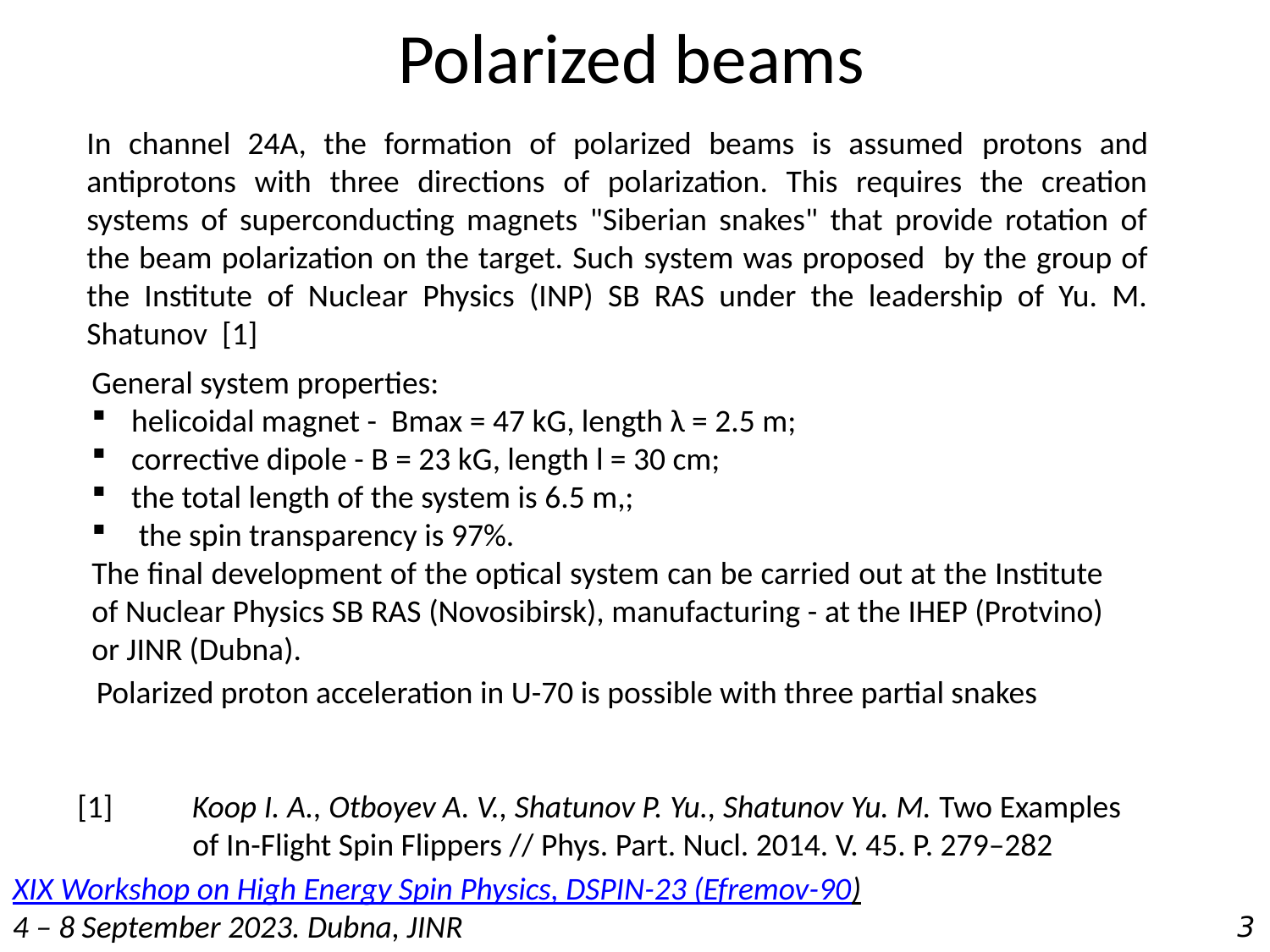

# Polarized beams
In channel 24A, the formation of polarized beams is assumed protons and antiprotons with three directions of polarization. This requires the creation systems of superconducting magnets "Siberian snakes" that provide rotation of the beam polarization on the target. Such system was proposed  by the group of the Institute of Nuclear Physics (INP) SB RAS under the leadership of Yu. M. Shatunov  [1]

General system properties:
helicoidal magnet -  Bmax = 47 kG, length λ = 2.5 m;
corrective dipole - B = 23 kG, length l = 30 cm;
the total length of the system is 6.5 m,;
 the spin transparency is 97%.
The final development of the optical system can be carried out at the Institute of Nuclear Physics SB RAS (Novosibirsk), manufacturing - at the IHEP (Protvino) or JINR (Dubna).
Polarized proton acceleration in U-70 is possible with three partial snakes
[1]           Koop I. A., Otboyev A. V., Shatunov P. Yu., Shatunov Yu. M. Two Examples
                of In-Flight Spin Flippers // Phys. Part. Nucl. 2014. V. 45. P. 279–282
XIX Workshop on High Energy Spin Physics, DSPIN-23 (Efremov-90)
4 – 8 September 2023. Dubna, JINR
     3